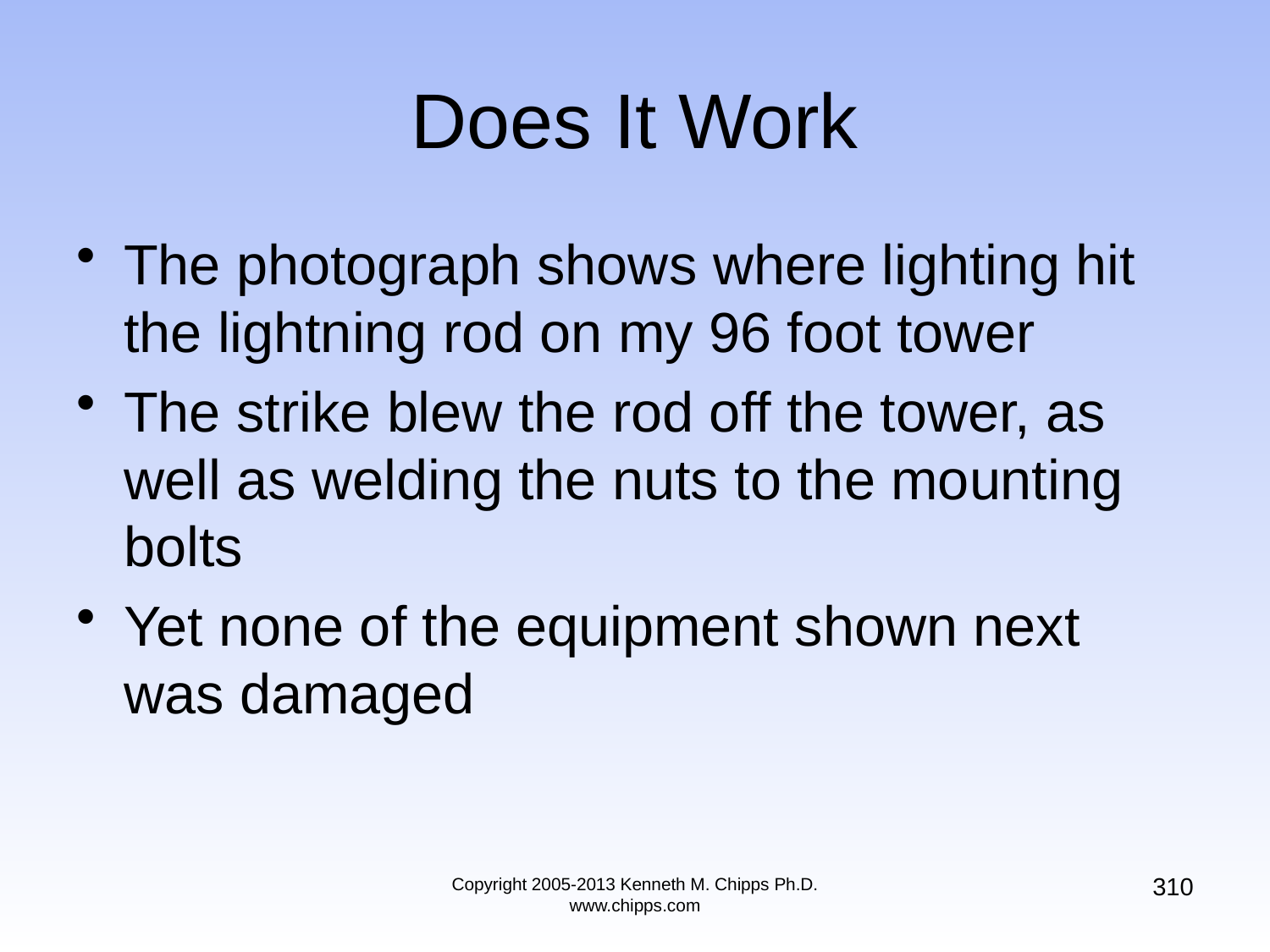

# Does It Work
The photograph shows where lighting hit the lightning rod on my 96 foot tower
The strike blew the rod off the tower, as well as welding the nuts to the mounting bolts
Yet none of the equipment shown next was damaged
310
Copyright 2005-2013 Kenneth M. Chipps Ph.D. www.chipps.com